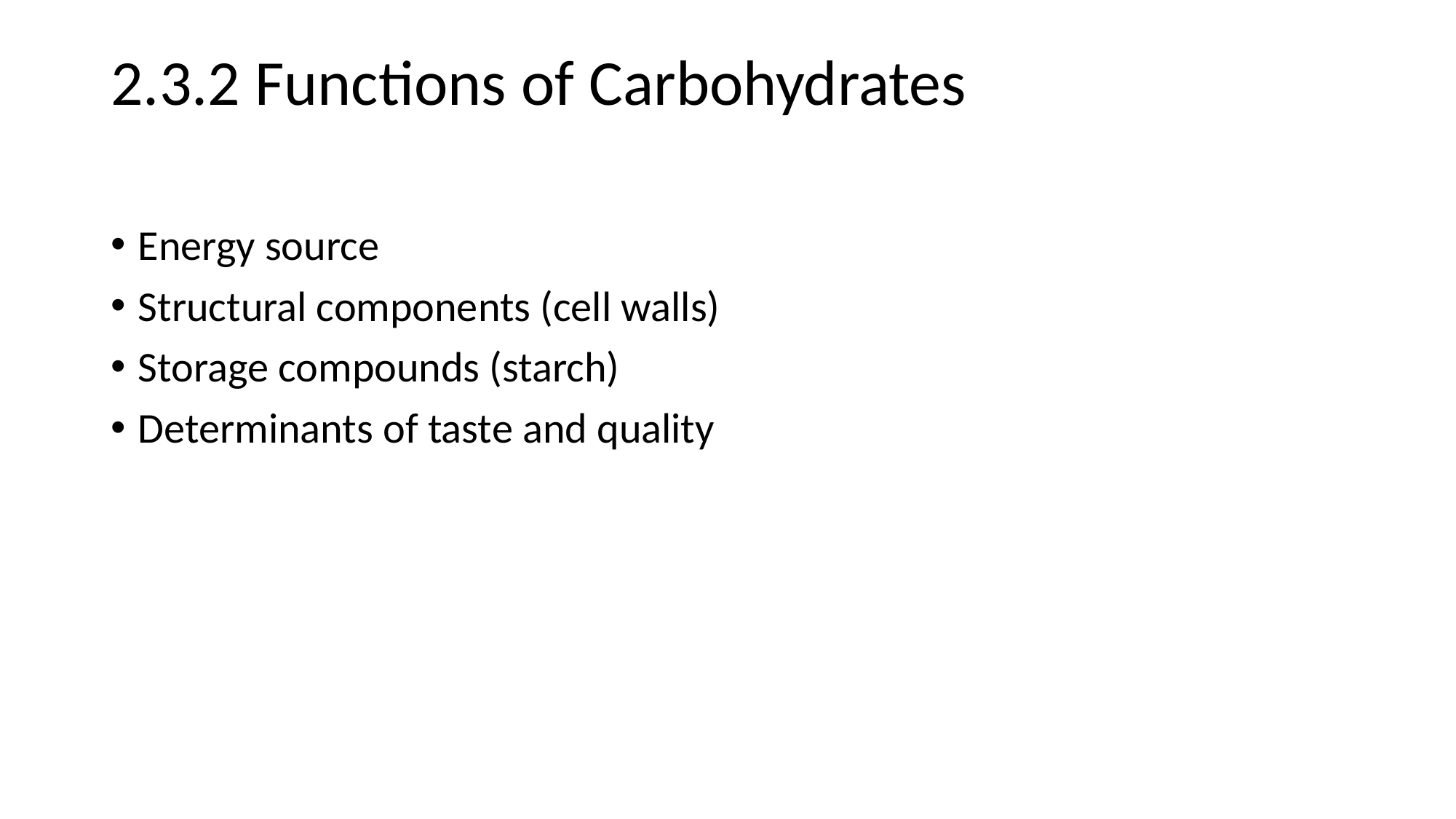

# 2.3.2 Functions of Carbohydrates
Energy source
Structural components (cell walls)
Storage compounds (starch)
Determinants of taste and quality